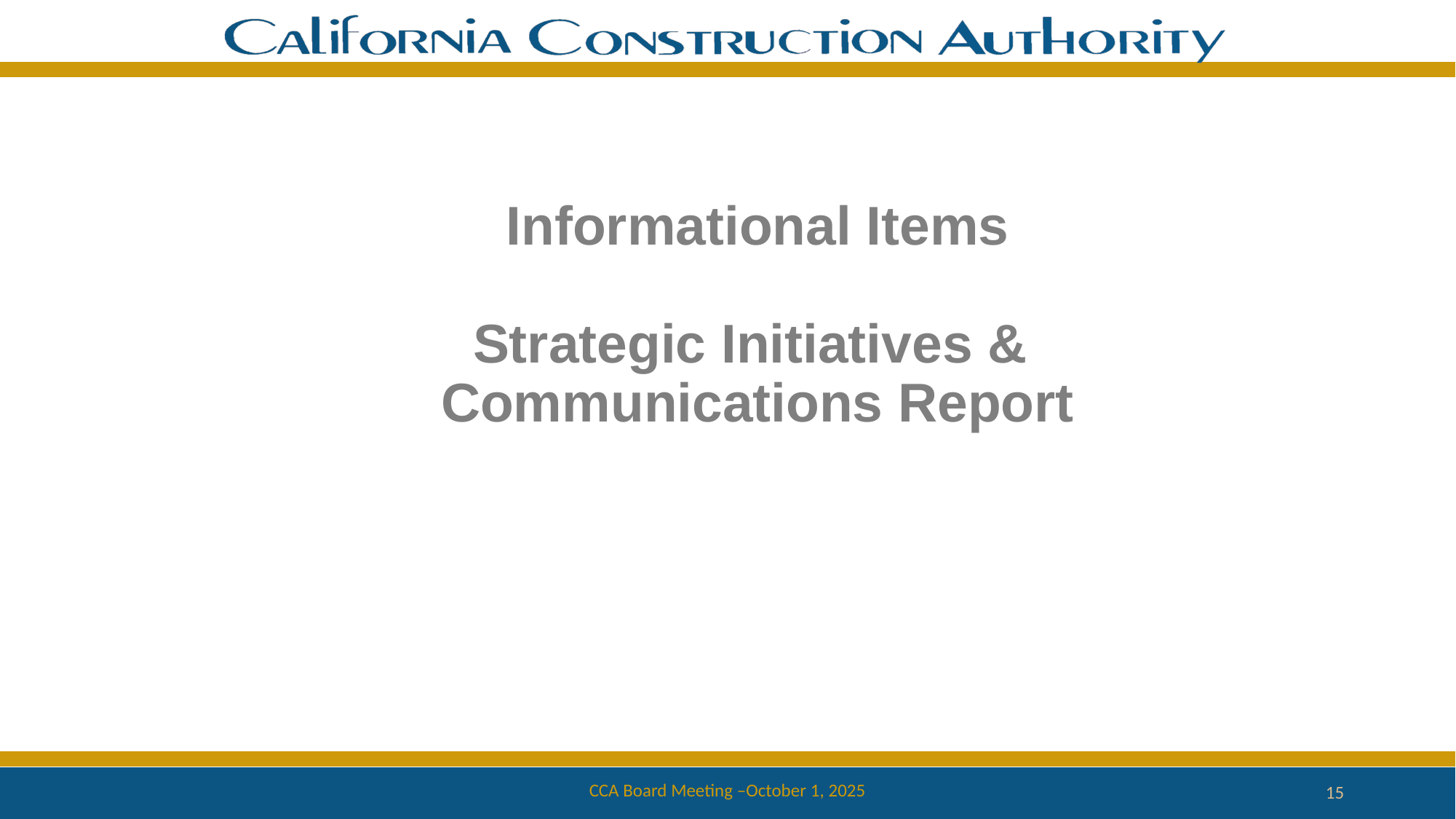

# Informational Items Strategic Initiatives & Communications Report

CCA Board Meeting –October 1, 2025
15